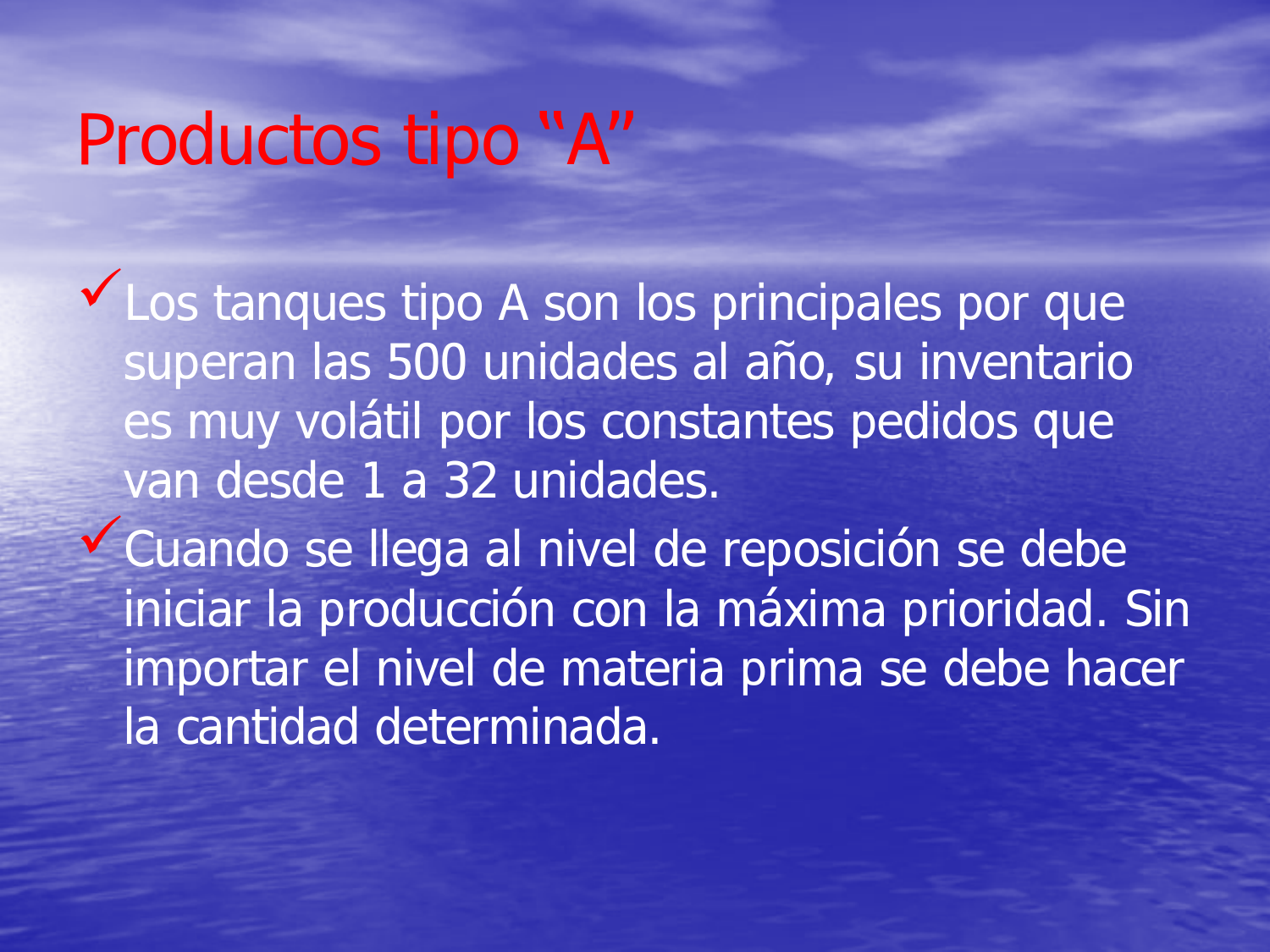

# Productos tipo “A”

Los tanques tipo A son los principales por que superan las 500 unidades al año, su inventario es muy volátil por los constantes pedidos que van desde 1 a 32 unidades.
Cuando se llega al nivel de reposición se debe iniciar la producción con la máxima prioridad. Sin importar el nivel de materia prima se debe hacer la cantidad determinada.